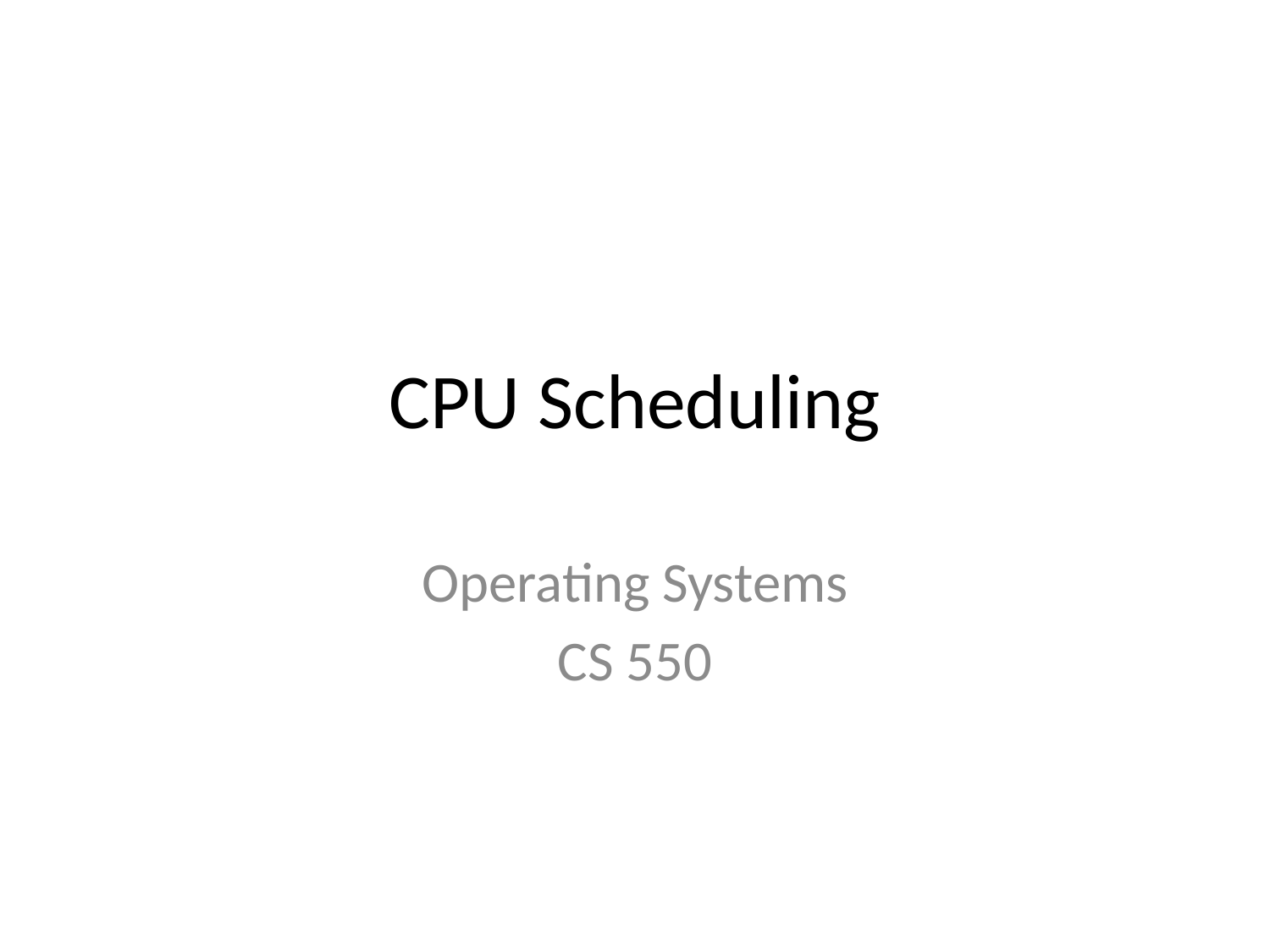

# CPU Scheduling
Operating Systems
CS 550